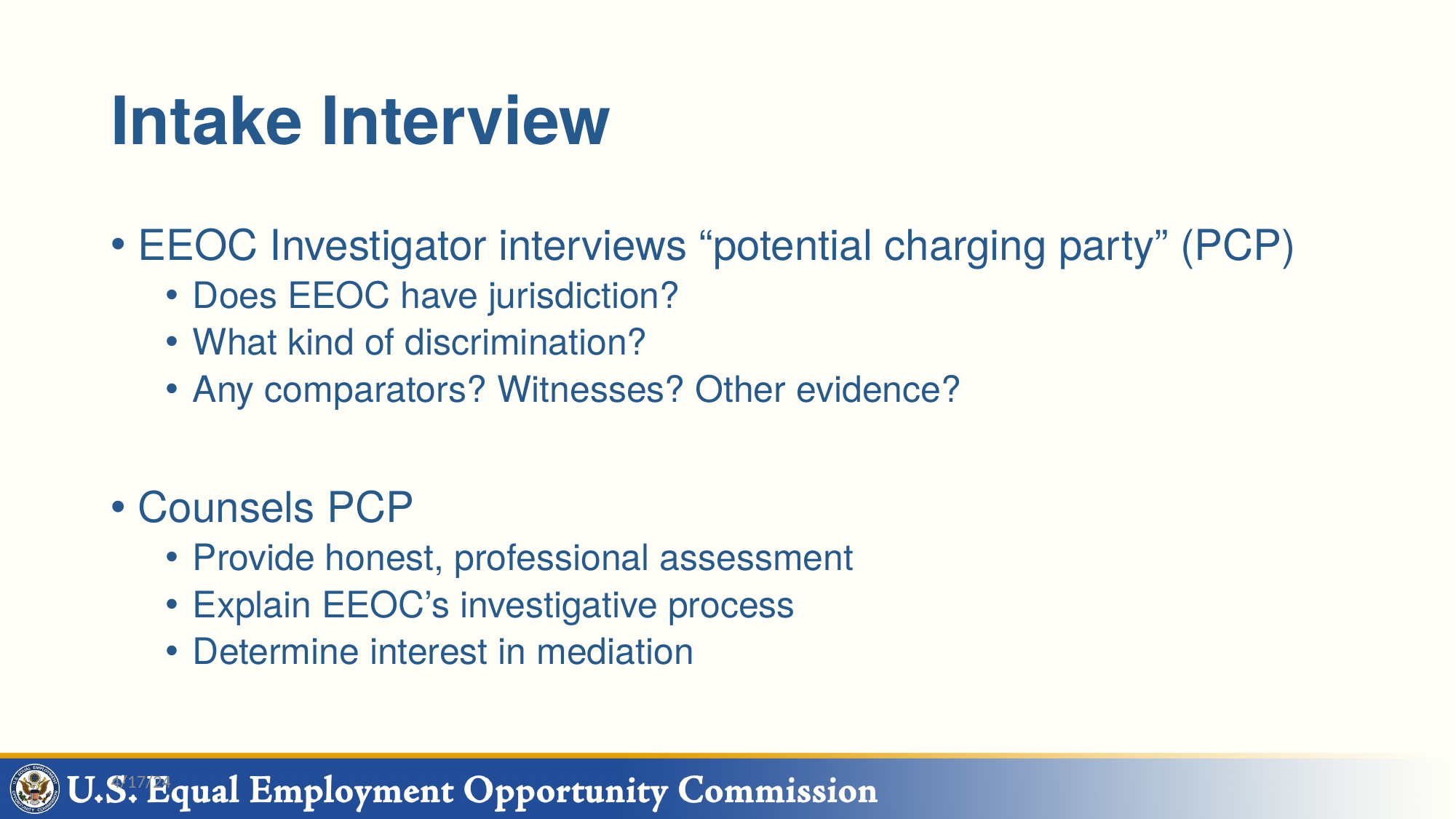

# Intake Interview
EEOC Investigator interviews “potential charging party” (PCP)
Does EEOC have jurisdiction?
What kind of discrimination?
Any comparators? Witnesses? Other evidence?

Counsels PCP
Provide honest, professional assessment
Explain EEOC’s investigative process
Determine interest in mediation
4/17/24